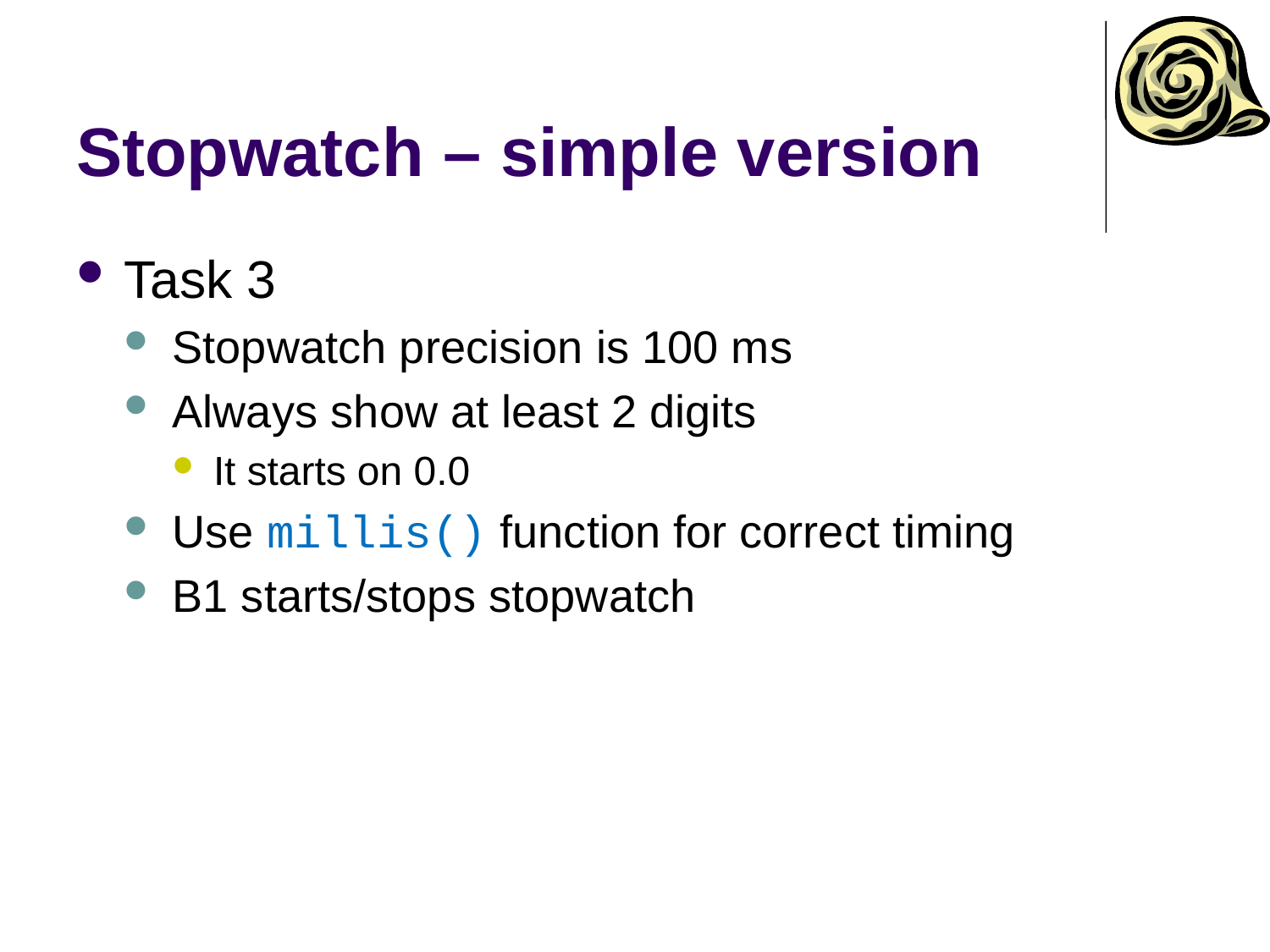

# Stopwatch – simple version
Task 3
Stopwatch precision is 100 ms
Always show at least 2 digits
It starts on 0.0
Use millis() function for correct timing
B1 starts/stops stopwatch